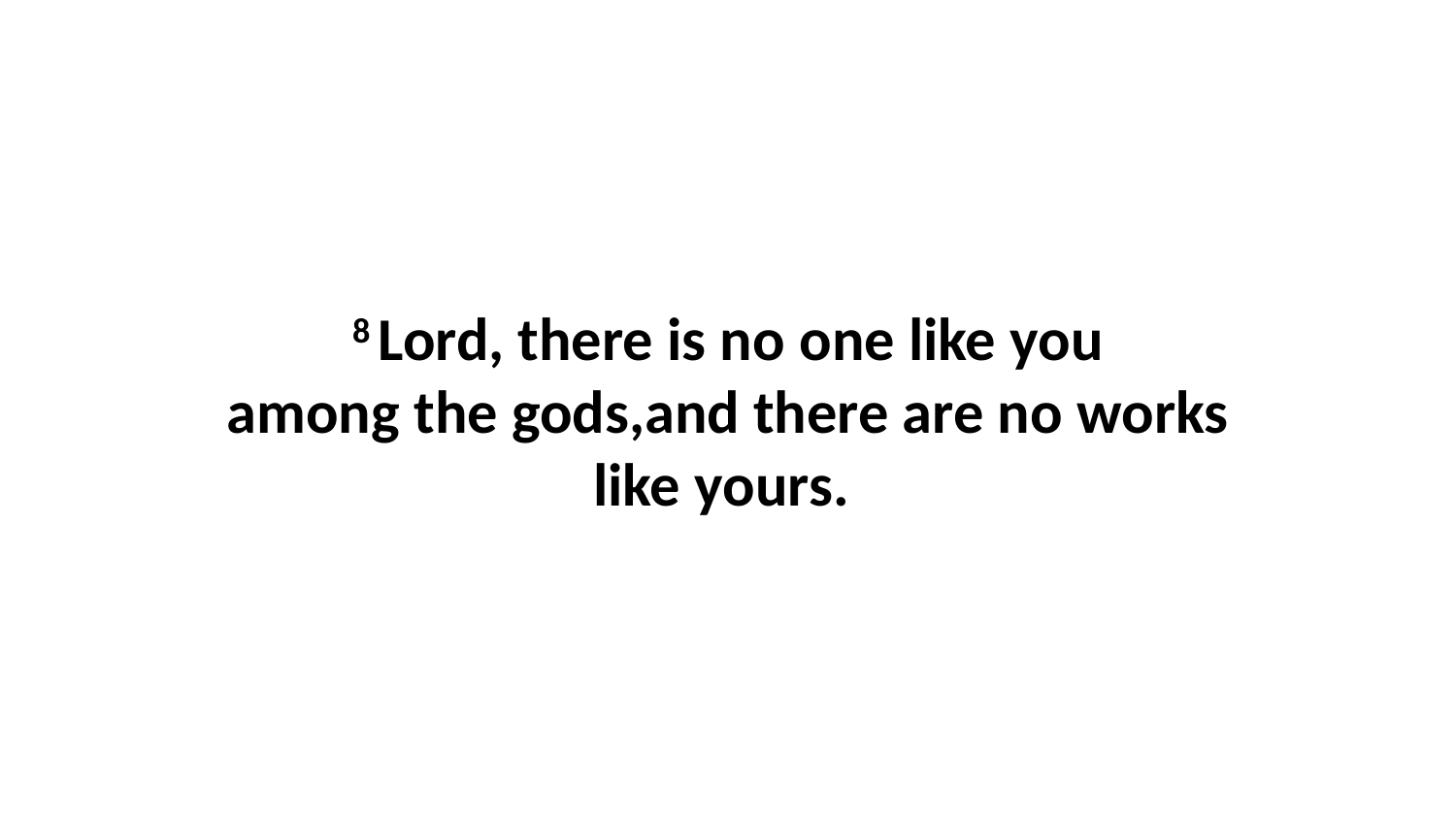

8 Lord, there is no one like you among the gods,and there are no works like yours.